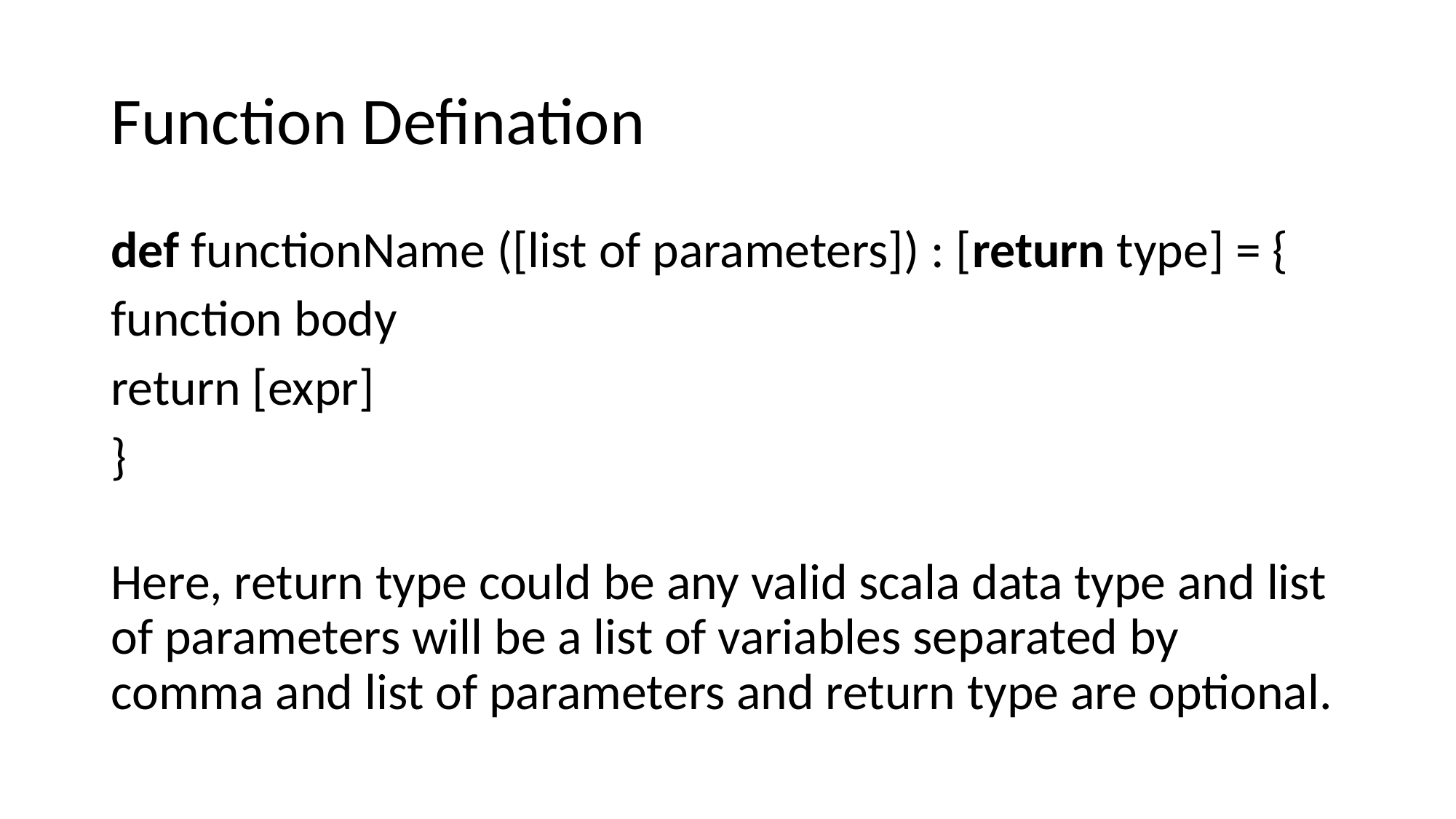

# Function Defination
def functionName ([list of parameters]) : [return type] = {
function body
return [expr]
}

Here, return type could be any valid scala data type and list of parameters will be a list of variables separated by comma and list of parameters and return type are optional.